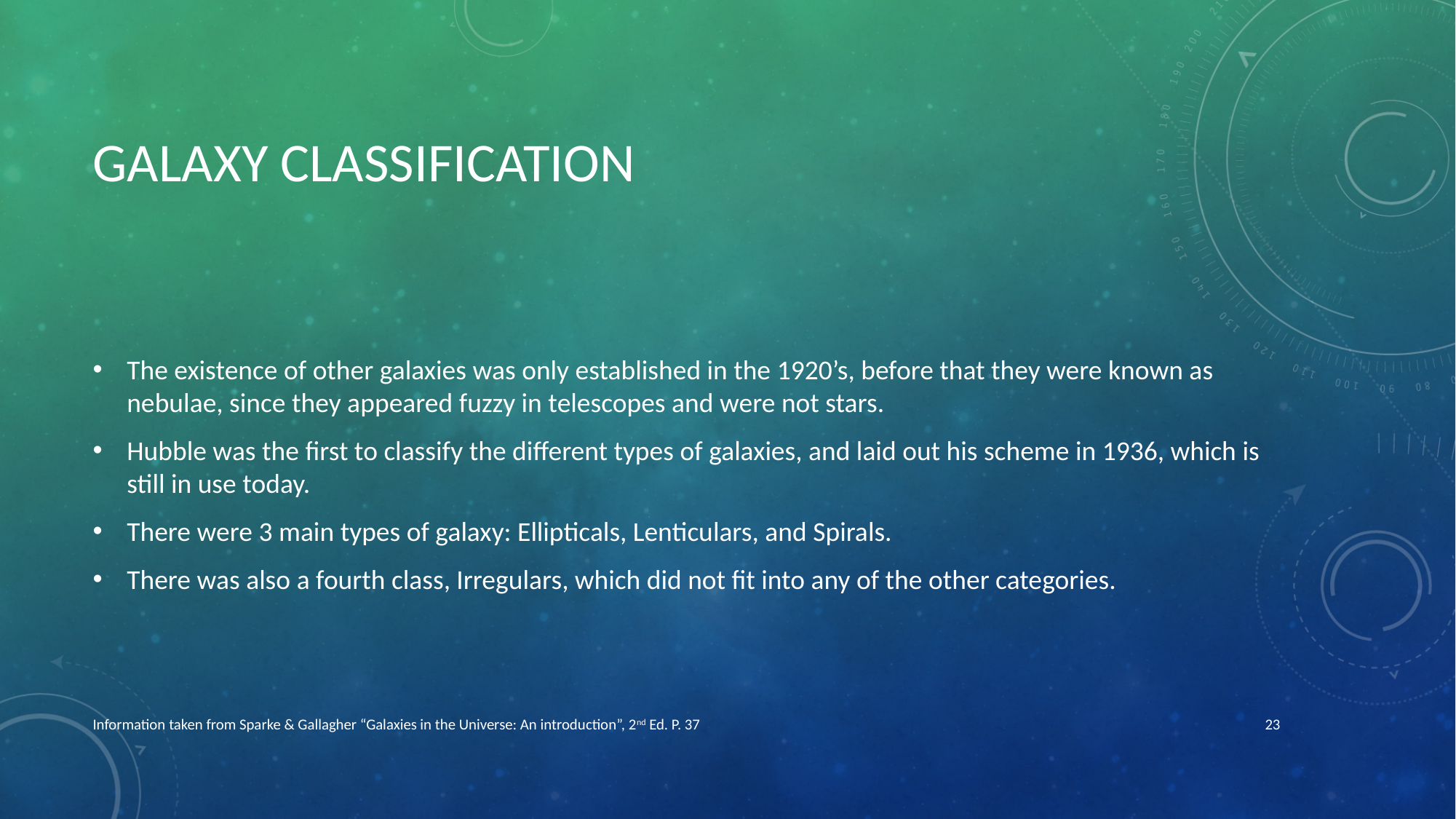

# Galaxy classification
The existence of other galaxies was only established in the 1920’s, before that they were known as nebulae, since they appeared fuzzy in telescopes and were not stars.
Hubble was the first to classify the different types of galaxies, and laid out his scheme in 1936, which is still in use today.
There were 3 main types of galaxy: Ellipticals, Lenticulars, and Spirals.
There was also a fourth class, Irregulars, which did not fit into any of the other categories.
Information taken from Sparke & Gallagher “Galaxies in the Universe: An introduction”, 2nd Ed. P. 37
23